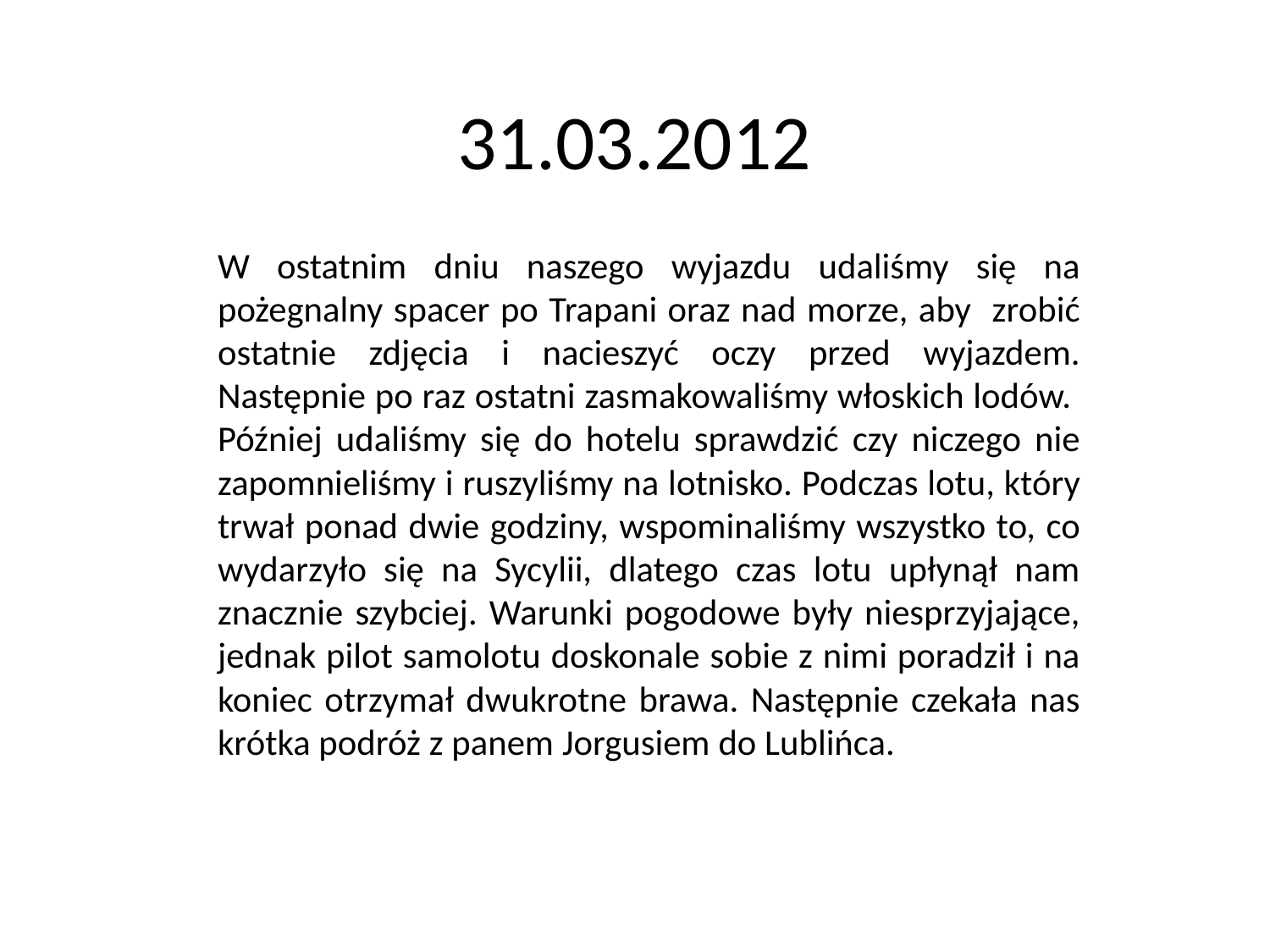

# 31.03.2012
W ostatnim dniu naszego wyjazdu udaliśmy się na pożegnalny spacer po Trapani oraz nad morze, aby  zrobić ostatnie zdjęcia i nacieszyć oczy przed wyjazdem. Następnie po raz ostatni zasmakowaliśmy włoskich lodów.  Później udaliśmy się do hotelu sprawdzić czy niczego nie zapomnieliśmy i ruszyliśmy na lotnisko. Podczas lotu, który trwał ponad dwie godziny, wspominaliśmy wszystko to, co wydarzyło się na Sycylii, dlatego czas lotu upłynął nam znacznie szybciej. Warunki pogodowe były niesprzyjające, jednak pilot samolotu doskonale sobie z nimi poradził i na koniec otrzymał dwukrotne brawa. Następnie czekała nas krótka podróż z panem Jorgusiem do Lublińca.